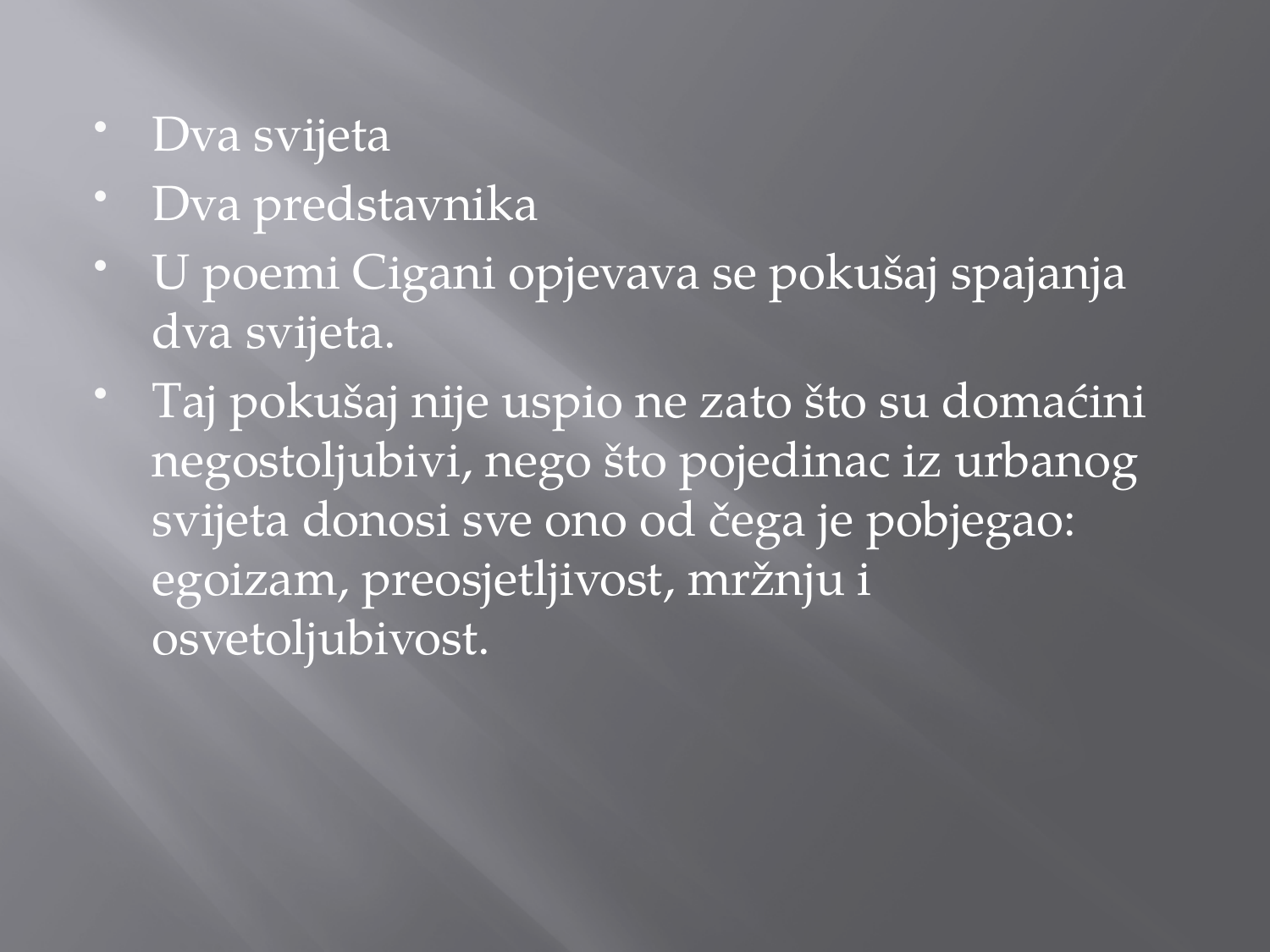

Dva svijeta
Dva predstavnika
U poemi Cigani opjevava se pokušaj spajanja dva svijeta.
Taj pokušaj nije uspio ne zato što su domaćini negostoljubivi, nego što pojedinac iz urbanog svijeta donosi sve ono od čega je pobjegao: egoizam, preosjetljivost, mržnju i osvetoljubivost.